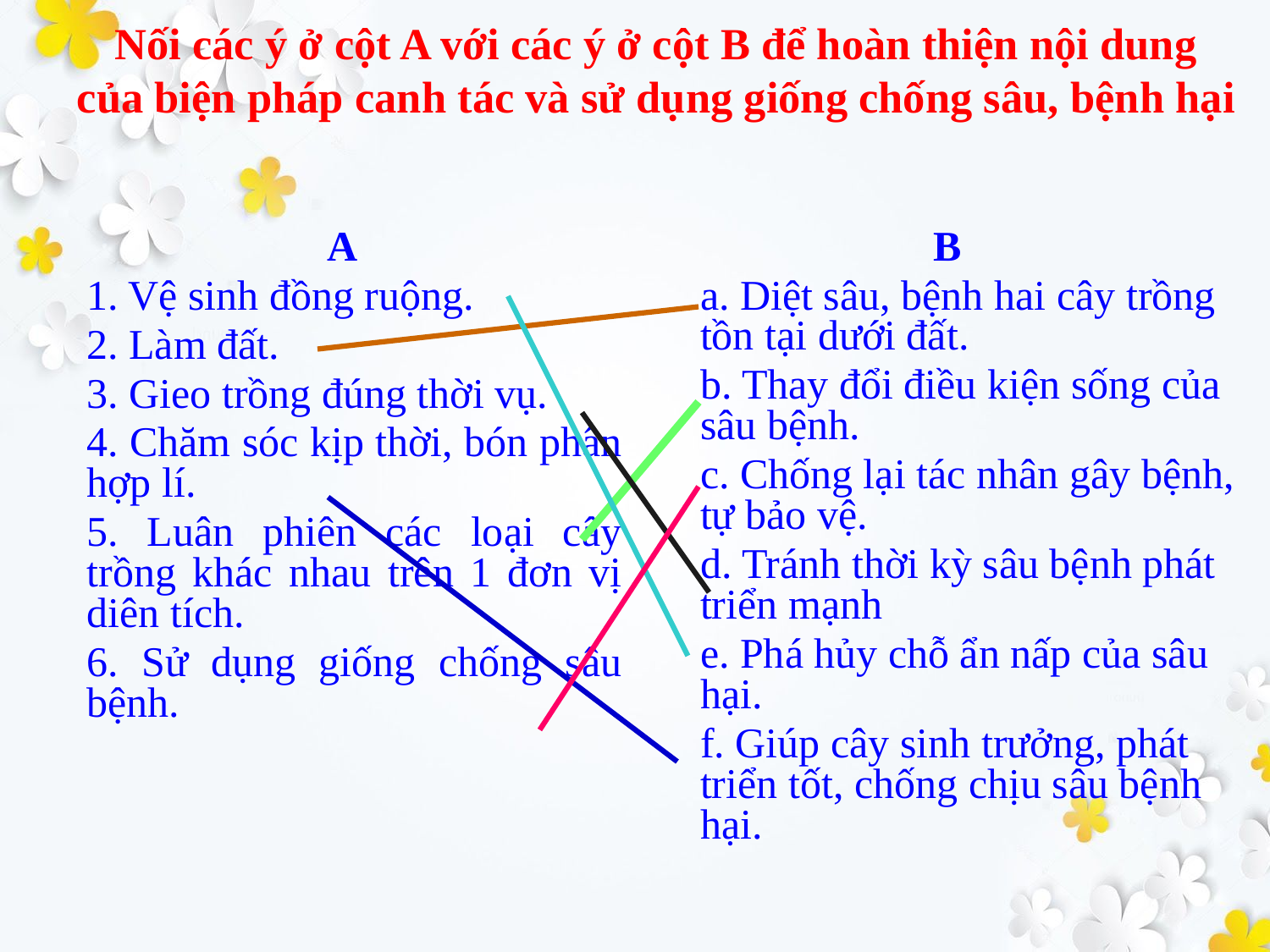

# Nối các ý ở cột A với các ý ở cột B để hoàn thiện nội dung của biện pháp canh tác và sử dụng giống chống sâu, bệnh hại
                           A
1. Vệ sinh đồng ruộng.
2. Làm đất.
3. Gieo trồng đúng thời vụ.
4. Chăm sóc kịp thời, bón phân hợp lí.
5. Luân phiên các loại cây trồng khác nhau trên 1 đơn vị diên tích.
6. Sử dụng giống chống sâu bệnh.
                      B
a. Diệt sâu, bệnh hai cây trồng tồn tại dưới đất.
b. Thay đổi điều kiện sống của sâu bệnh.
c. Chống lại tác nhân gây bệnh, tự bảo vệ.
d. Tránh thời kỳ sâu bệnh phát triển mạnh
e. Phá hủy chỗ ẩn nấp của sâu hại.
f. Giúp cây sinh trưởng, phát triển tốt, chống chịu sâu bệnh hại.